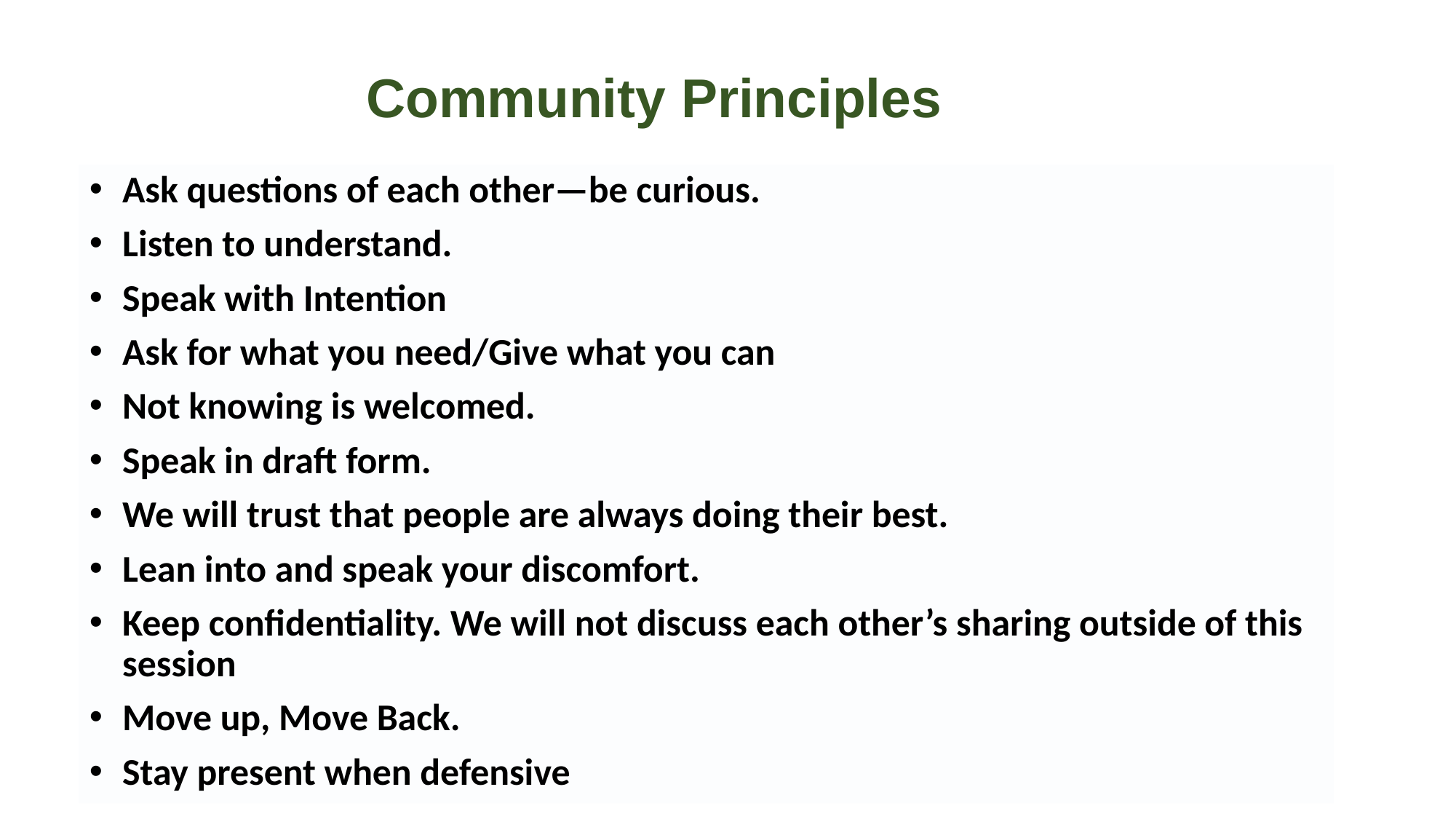

# Community Principles
Ask questions of each other—be curious.
Listen to understand.
Speak with Intention
Ask for what you need/Give what you can
Not knowing is welcomed.
Speak in draft form.
We will trust that people are always doing their best.
Lean into and speak your discomfort.
Keep confidentiality. We will not discuss each other’s sharing outside of this session
Move up, Move Back.
Stay present when defensive